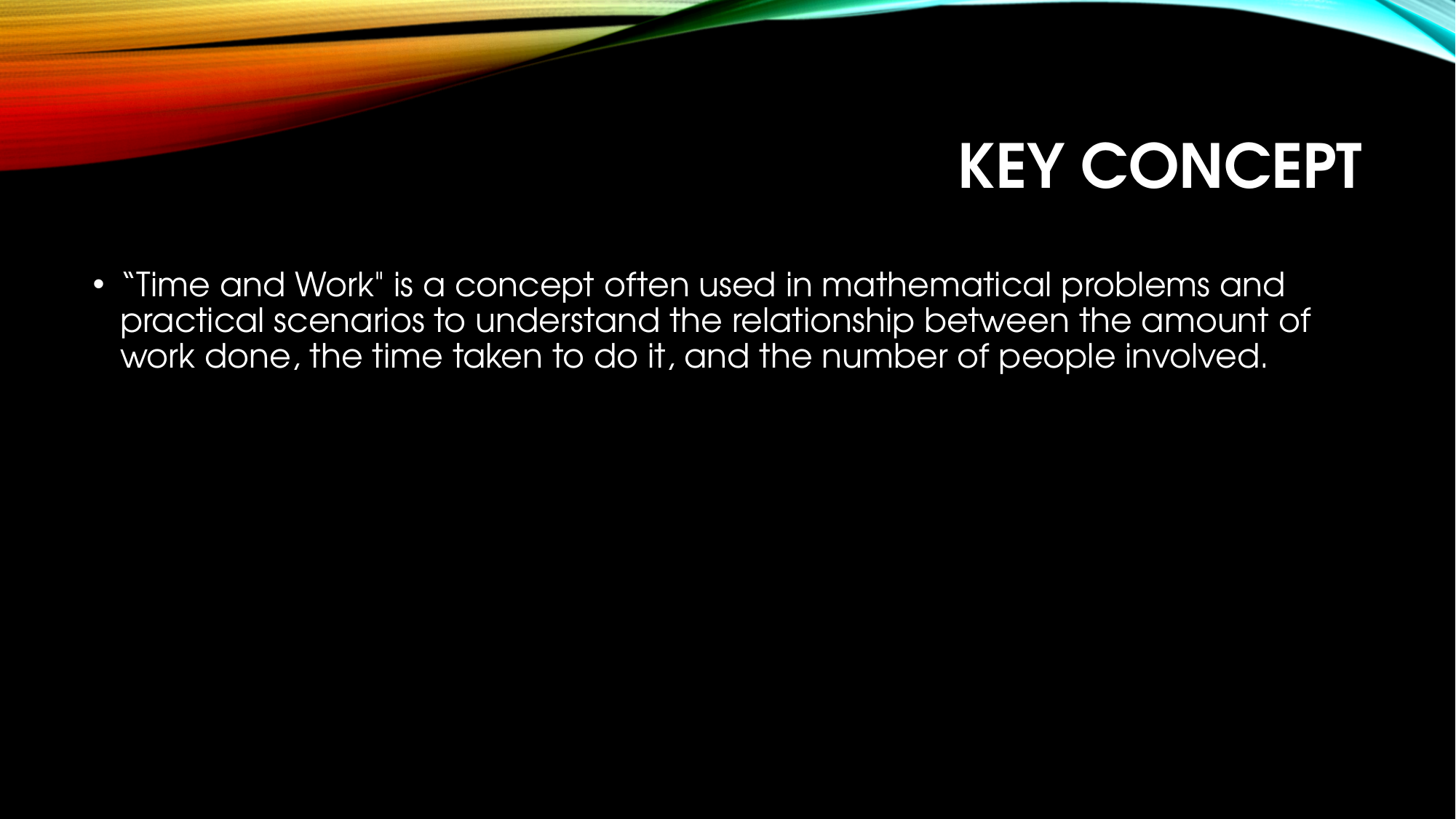

# Key Concept
“Time and Work" is a concept often used in mathematical problems and practical scenarios to understand the relationship between the amount of work done, the time taken to do it, and the number of people involved.